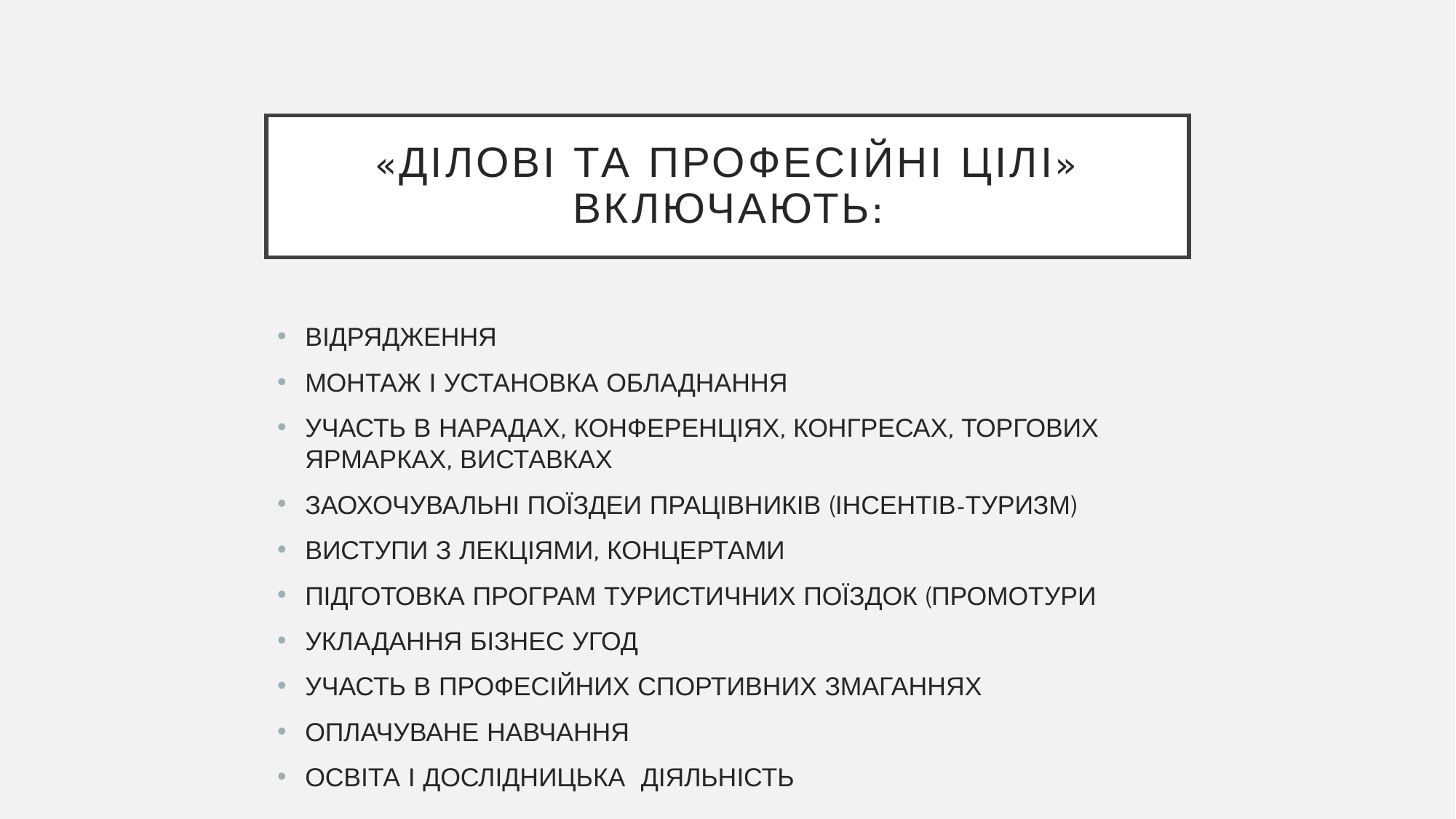

# «ДІЛОВІ ТА ПРОФЕСІЙНІ ЦІЛІ» ВКЛЮЧАЮТЬ:
ВІДРЯДЖЕННЯ
МОНТАЖ І УСТАНОВКА ОБЛАДНАННЯ
УЧАСТЬ В НАРАДАХ, КОНФЕРЕНЦІЯХ, КОНГРЕСАХ, ТОРГОВИХ ЯРМАРКАХ, ВИСТАВКАХ
ЗАОХОЧУВАЛЬНІ ПОЇЗДЕИ ПРАЦІВНИКІВ (ІНСЕНТІВ-ТУРИЗМ)
ВИСТУПИ З ЛЕКЦІЯМИ, КОНЦЕРТАМИ
ПІДГОТОВКА ПРОГРАМ ТУРИСТИЧНИХ ПОЇЗДОК (ПРОМОТУРИ
УКЛАДАННЯ БІЗНЕС УГОД
УЧАСТЬ В ПРОФЕСІЙНИХ СПОРТИВНИХ ЗМАГАННЯХ
ОПЛАЧУВАНЕ НАВЧАННЯ
ОСВІТА І ДОСЛІДНИЦЬКА  ДІЯЛЬНІСТЬ